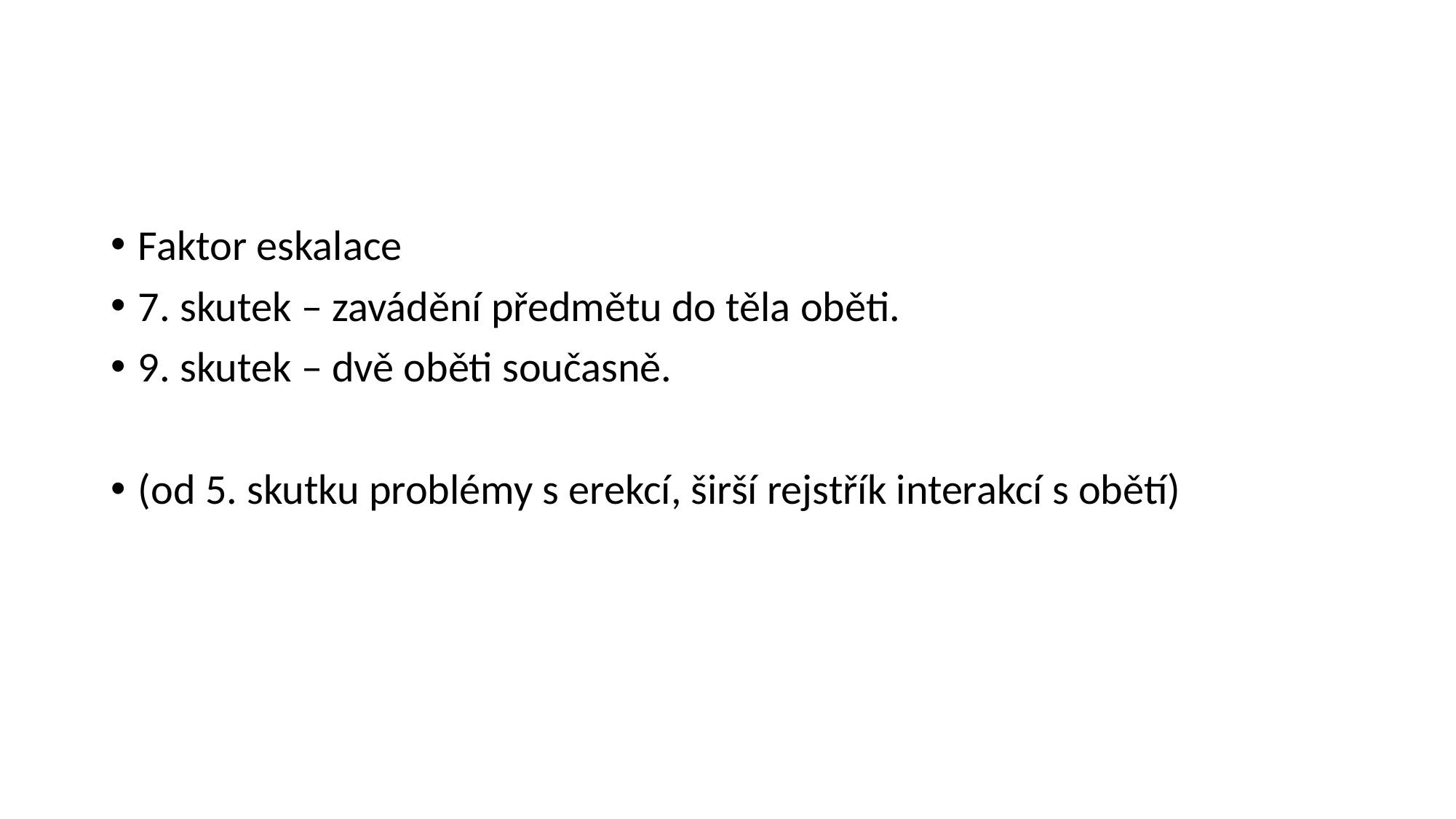

#
Faktor eskalace
7. skutek – zavádění předmětu do těla oběti.
9. skutek – dvě oběti současně.

(od 5. skutku problémy s erekcí, širší rejstřík interakcí s obětí)